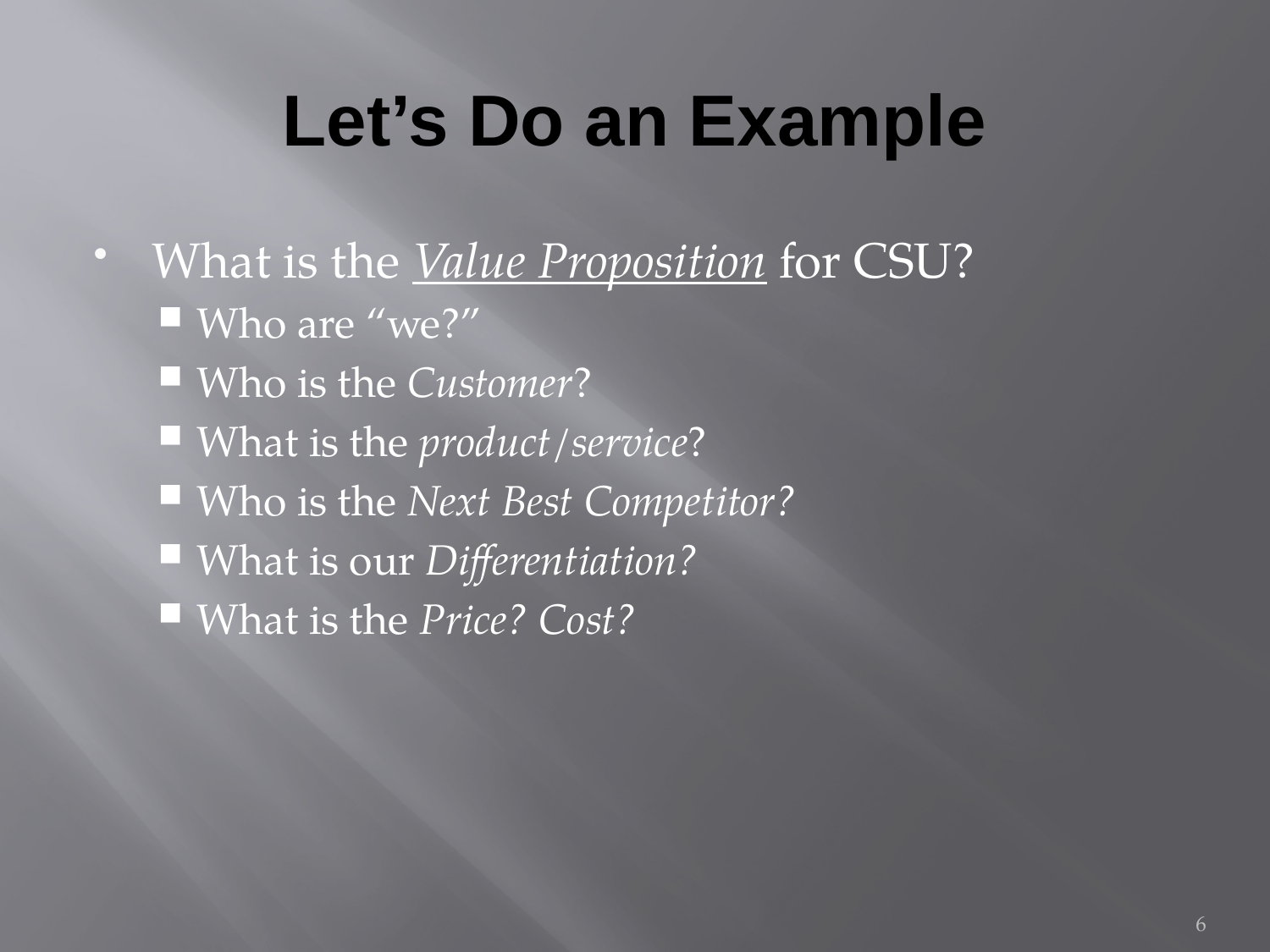

# Let’s Do an Example
What is the Value Proposition for CSU?
Who are “we?”
Who is the Customer?
What is the product/service?
Who is the Next Best Competitor?
What is our Differentiation?
What is the Price? Cost?
6